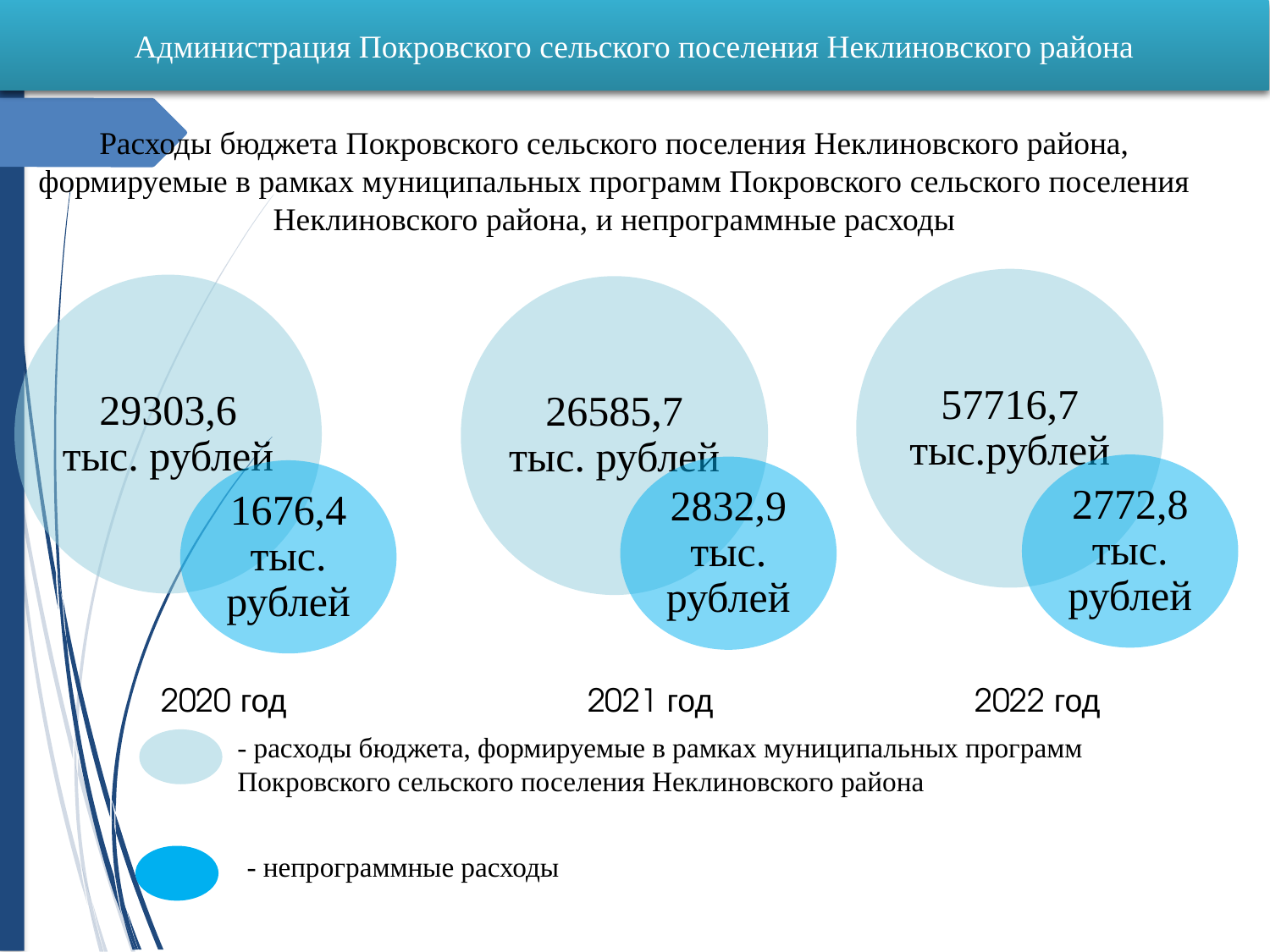

Администрация Покровского сельского поселения Неклиновского района
Расходы бюджета Покровского сельского поселения Неклиновского района, формируемые в рамках муниципальных программ Покровского сельского поселения Неклиновского района, и непрограммные расходы
57716,7
тыс.рублей
29303,6 тыс. рублей
26585,7 тыс. рублей
2772,8 тыс. рублей
2832,9
тыс. рублей
1676,4 тыс. рублей
2020 год
2021 год
2022 год
- расходы бюджета, формируемые в рамках муниципальных программ Покровского сельского поселения Неклиновского района

- непрограммные расходы